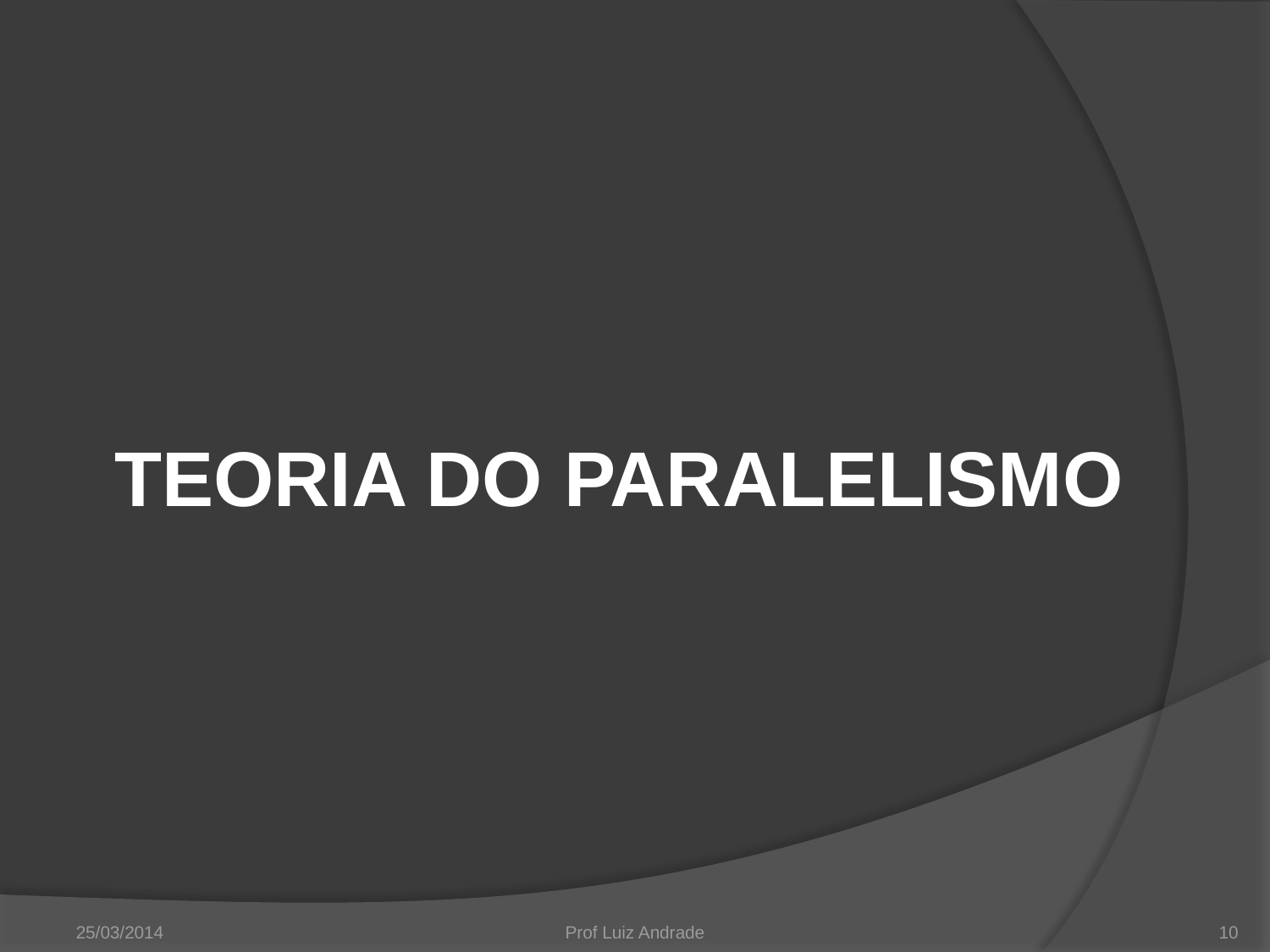

# TEORIA DO PARALELISMO
25/03/2014
Prof Luiz Andrade
10